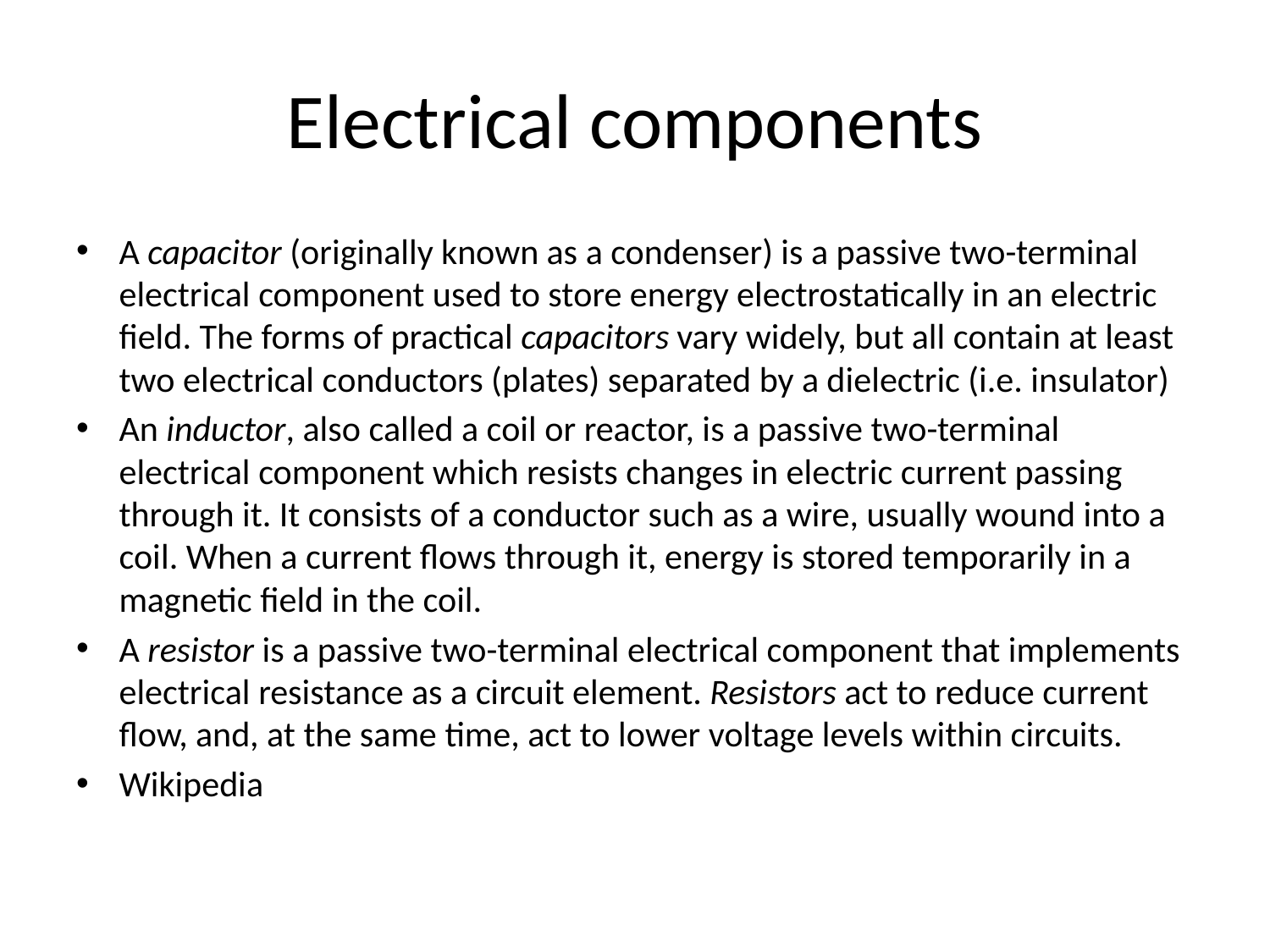

# Electrical components
A capacitor (originally known as a condenser) is a passive two-terminal electrical component used to store energy electrostatically in an electric field. The forms of practical capacitors vary widely, but all contain at least two electrical conductors (plates) separated by a dielectric (i.e. insulator)
An inductor, also called a coil or reactor, is a passive two-terminal electrical component which resists changes in electric current passing through it. It consists of a conductor such as a wire, usually wound into a coil. When a current flows through it, energy is stored temporarily in a magnetic field in the coil.
A resistor is a passive two-terminal electrical component that implements electrical resistance as a circuit element. Resistors act to reduce current flow, and, at the same time, act to lower voltage levels within circuits.
Wikipedia